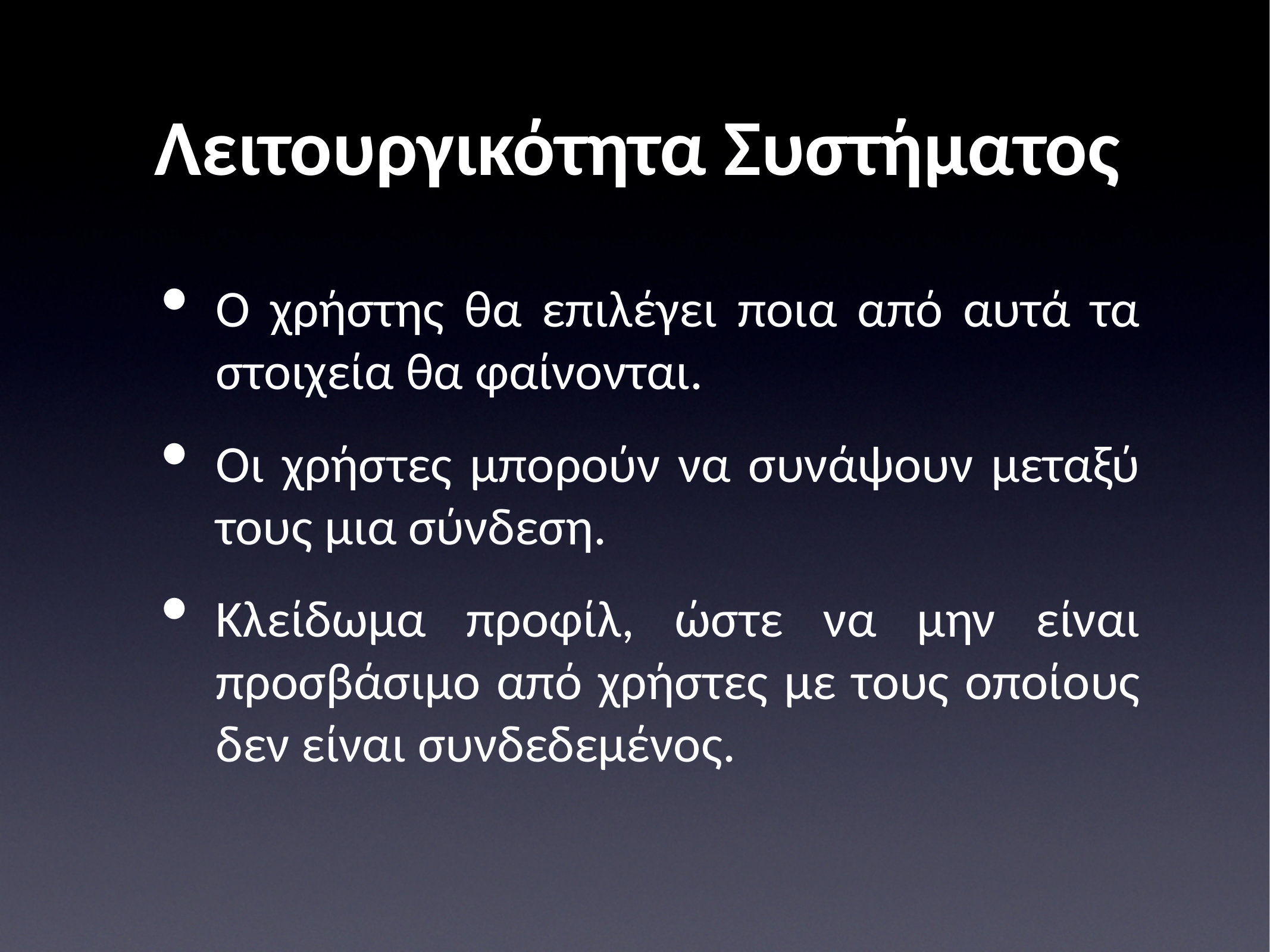

# Λειτουργικότητα Συστήματος
Ο χρήστης θα επιλέγει ποια από αυτά τα στοιχεία θα φαίνονται.
Οι χρήστες μπορούν να συνάψουν μεταξύ τους μια σύνδεση.
Κλείδωμα προφίλ, ώστε να μην είναι προσβάσιμο από χρήστες με τους οποίους δεν είναι συνδεδεμένος.